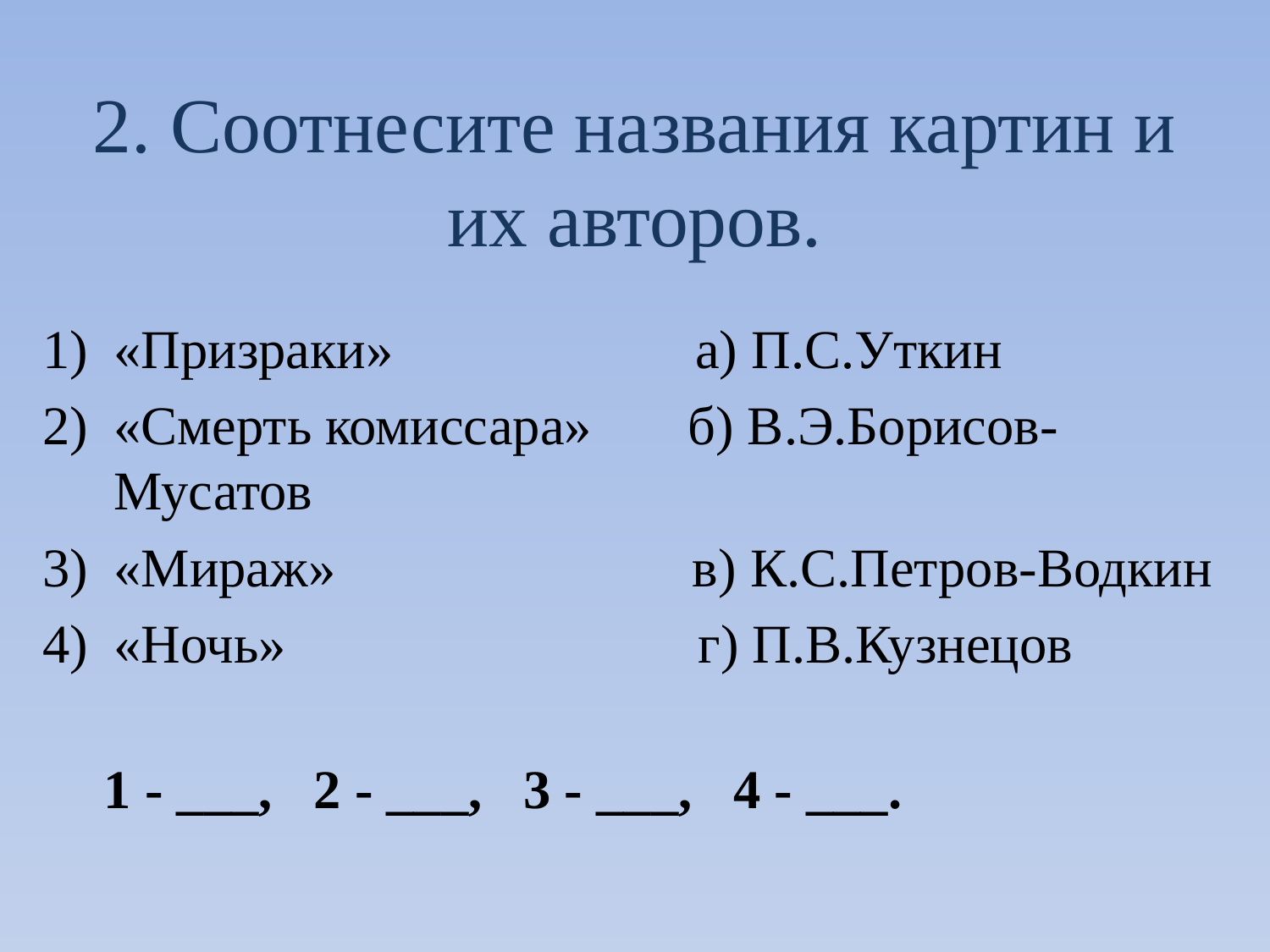

# 2. Соотнесите названия картин и их авторов.
«Призраки»                      а) П.С.Уткин
«Смерть комиссара»       б) В.Э.Борисов-Мусатов
«Мираж»                          в) К.С.Петров-Водкин
«Ночь»                              г) П.В.Кузнецов

     1 - ___,   2 - ___,   3 - ___,   4 - ___.